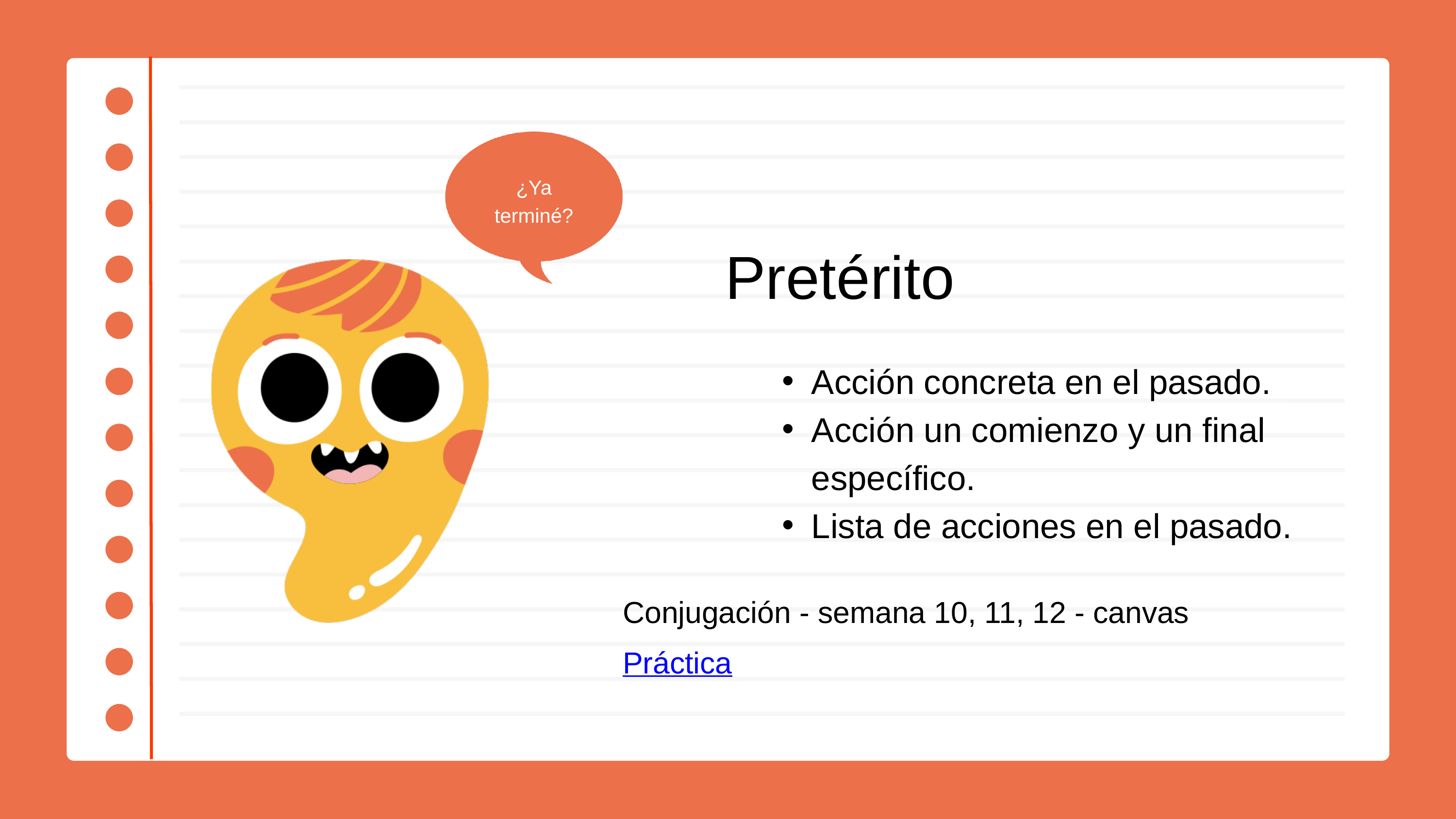

¿Ya terminé?
Pretérito

Acción concreta en el pasado.
Acción un comienzo y un final específico.
Lista de acciones en el pasado.

Conjugación - semana 10, 11, 12 - canvas
Práctica